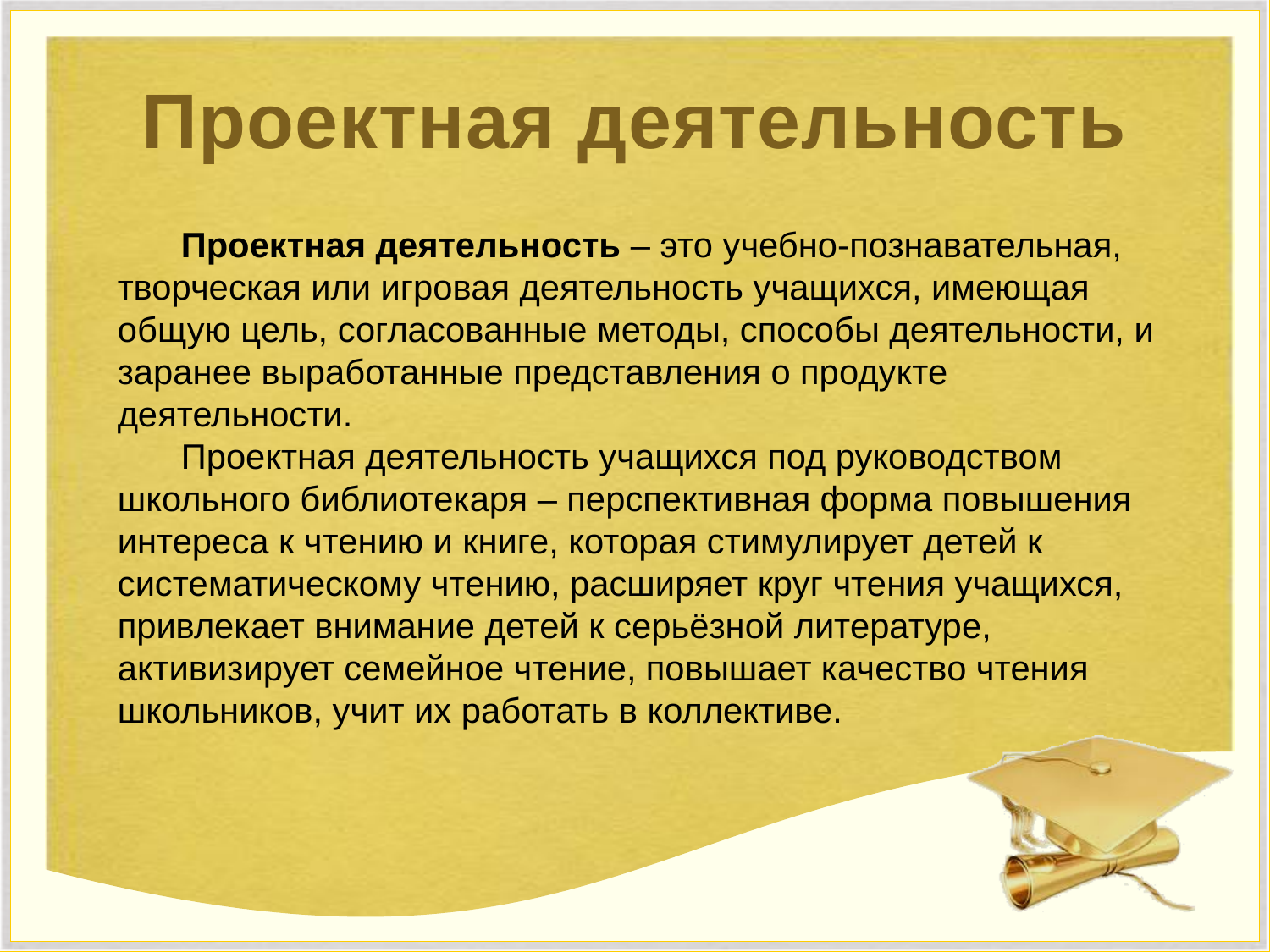

# Проектная деятельность
Проектная деятельность – это учебно-познавательная, творческая или игровая деятельность учащихся, имеющая общую цель, согласованные методы, способы деятельности, и заранее выработанные представления о продукте деятельности.
Проектная деятельность учащихся под руководством школьного библиотекаря – перспективная форма повышения интереса к чтению и книге, которая стимулирует детей к систематическому чтению, расширяет круг чтения учащихся, привлекает внимание детей к серьёзной литературе, активизирует семейное чтение, повышает качество чтения школьников, учит их работать в коллективе.